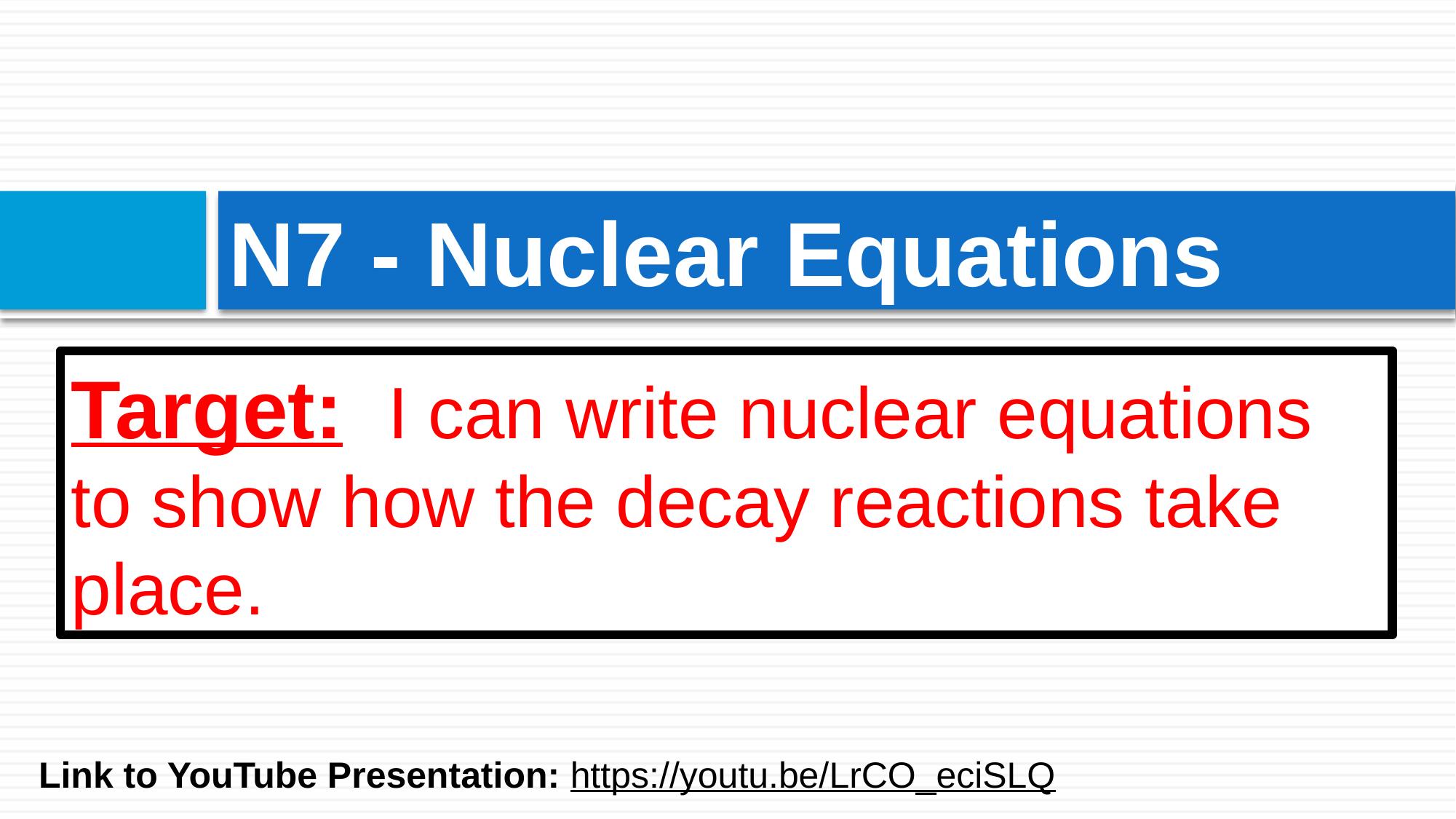

# N7 - Nuclear Equations
Target:  I can write nuclear equations to show how the decay reactions take place.
Link to YouTube Presentation: https://youtu.be/LrCO_eciSLQ